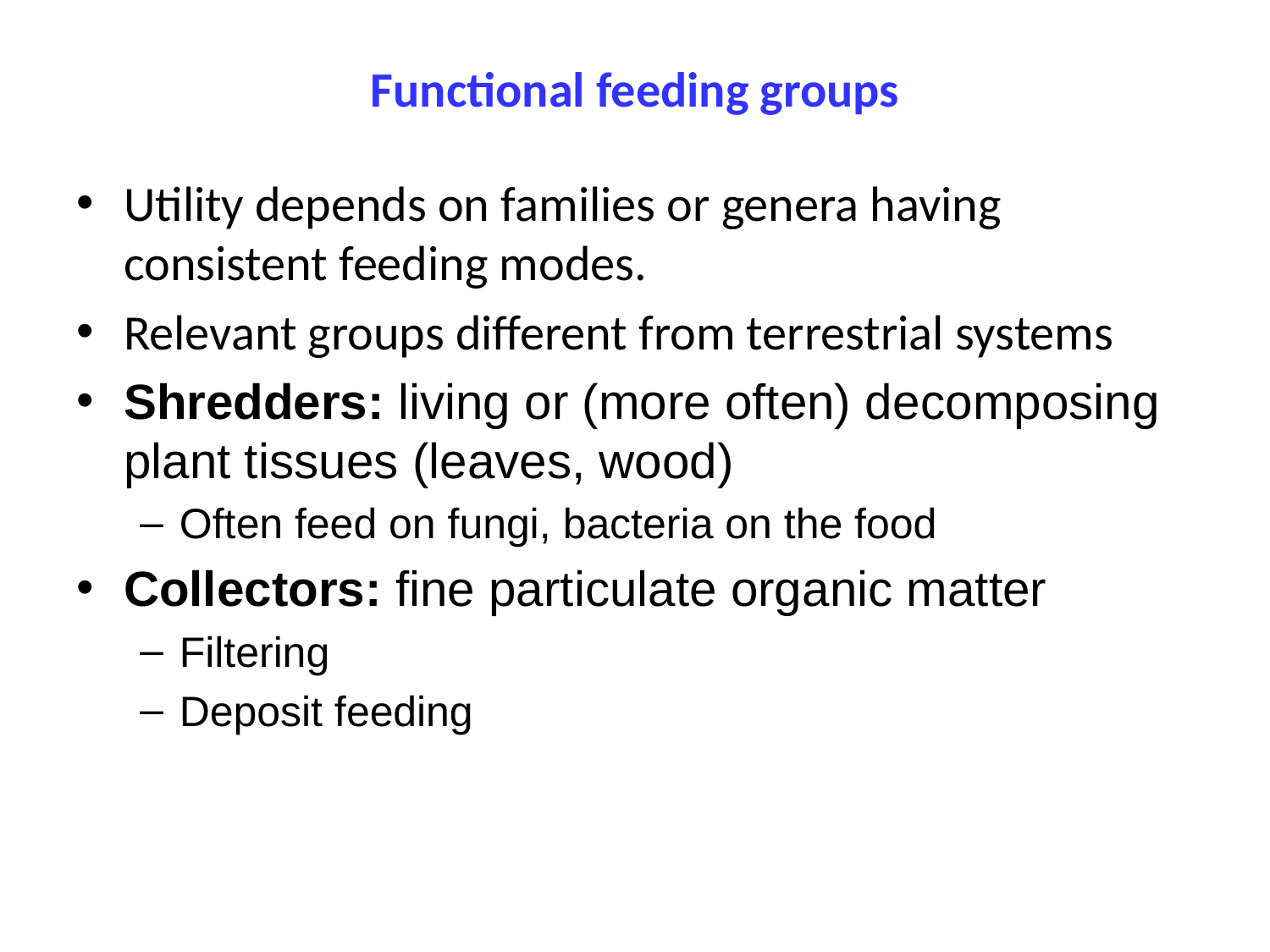

# Functional feeding groups
Utility depends on families or genera having consistent feeding modes.
Relevant groups different from terrestrial systems
Shredders: living or (more often) decomposing plant tissues (leaves, wood)
Often feed on fungi, bacteria on the food
Collectors: fine particulate organic matter
Filtering
Deposit feeding